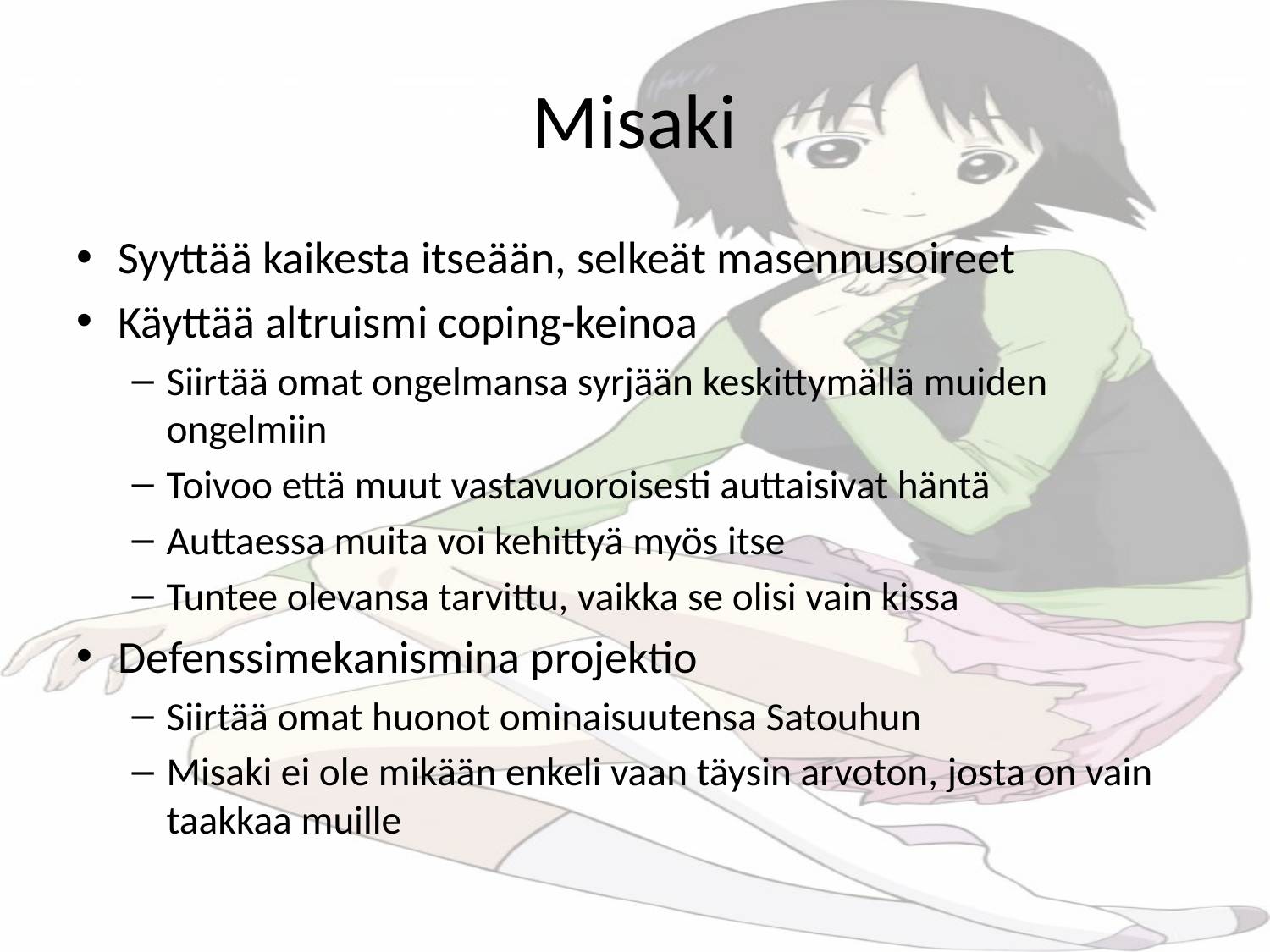

# Misaki
Syyttää kaikesta itseään, selkeät masennusoireet
Käyttää altruismi coping-keinoa
Siirtää omat ongelmansa syrjään keskittymällä muiden ongelmiin
Toivoo että muut vastavuoroisesti auttaisivat häntä
Auttaessa muita voi kehittyä myös itse
Tuntee olevansa tarvittu, vaikka se olisi vain kissa
Defenssimekanismina projektio
Siirtää omat huonot ominaisuutensa Satouhun
Misaki ei ole mikään enkeli vaan täysin arvoton, josta on vain taakkaa muille